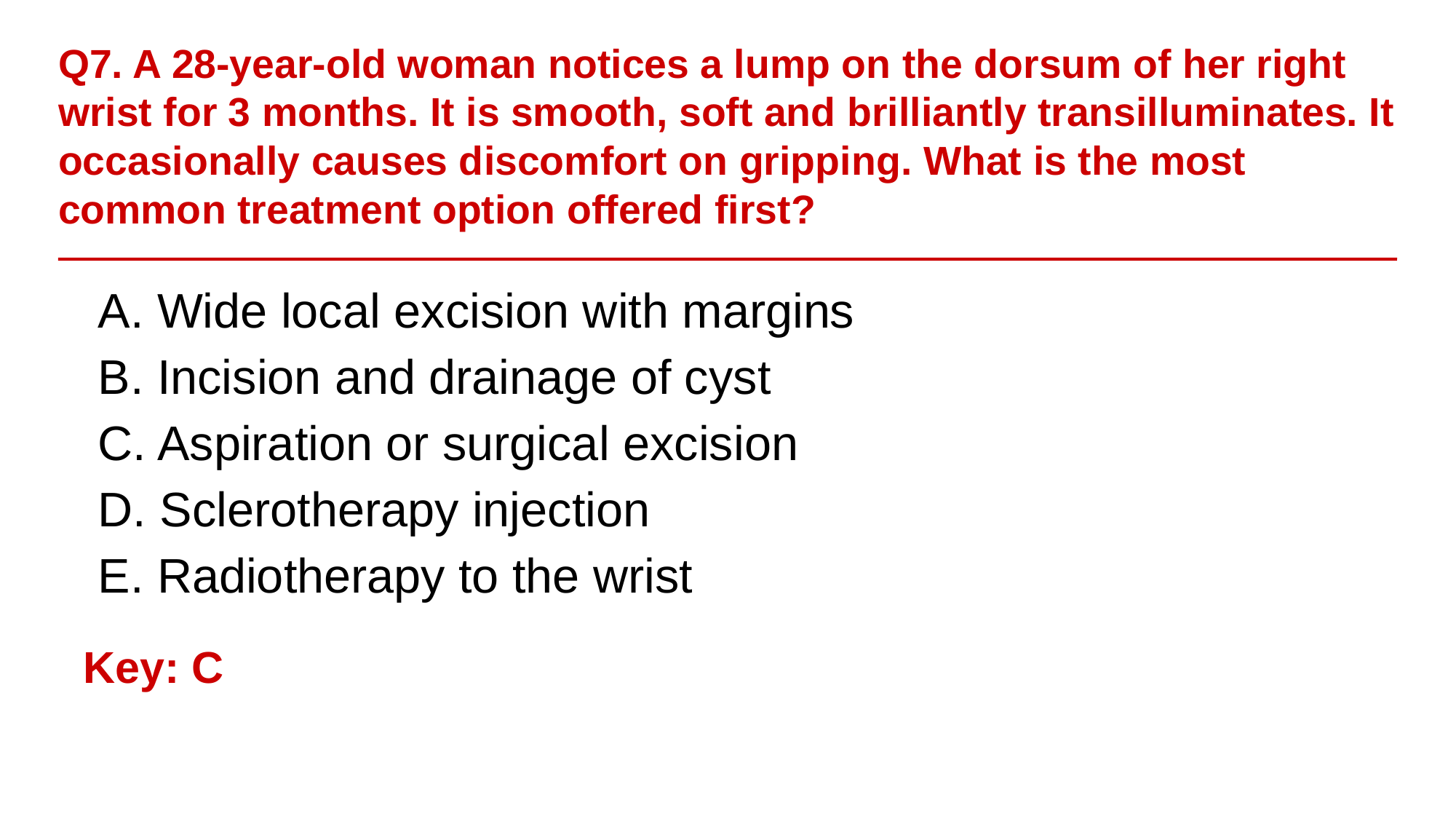

Q7. A 28-year-old woman notices a lump on the dorsum of her right wrist for 3 months. It is smooth, soft and brilliantly transilluminates. It occasionally causes discomfort on gripping. What is the most common treatment option offered first?

A. Wide local excision with margins
B. Incision and drainage of cyst
C. Aspiration or surgical excision
D. Sclerotherapy injection
E. Radiotherapy to the wrist
Key: C